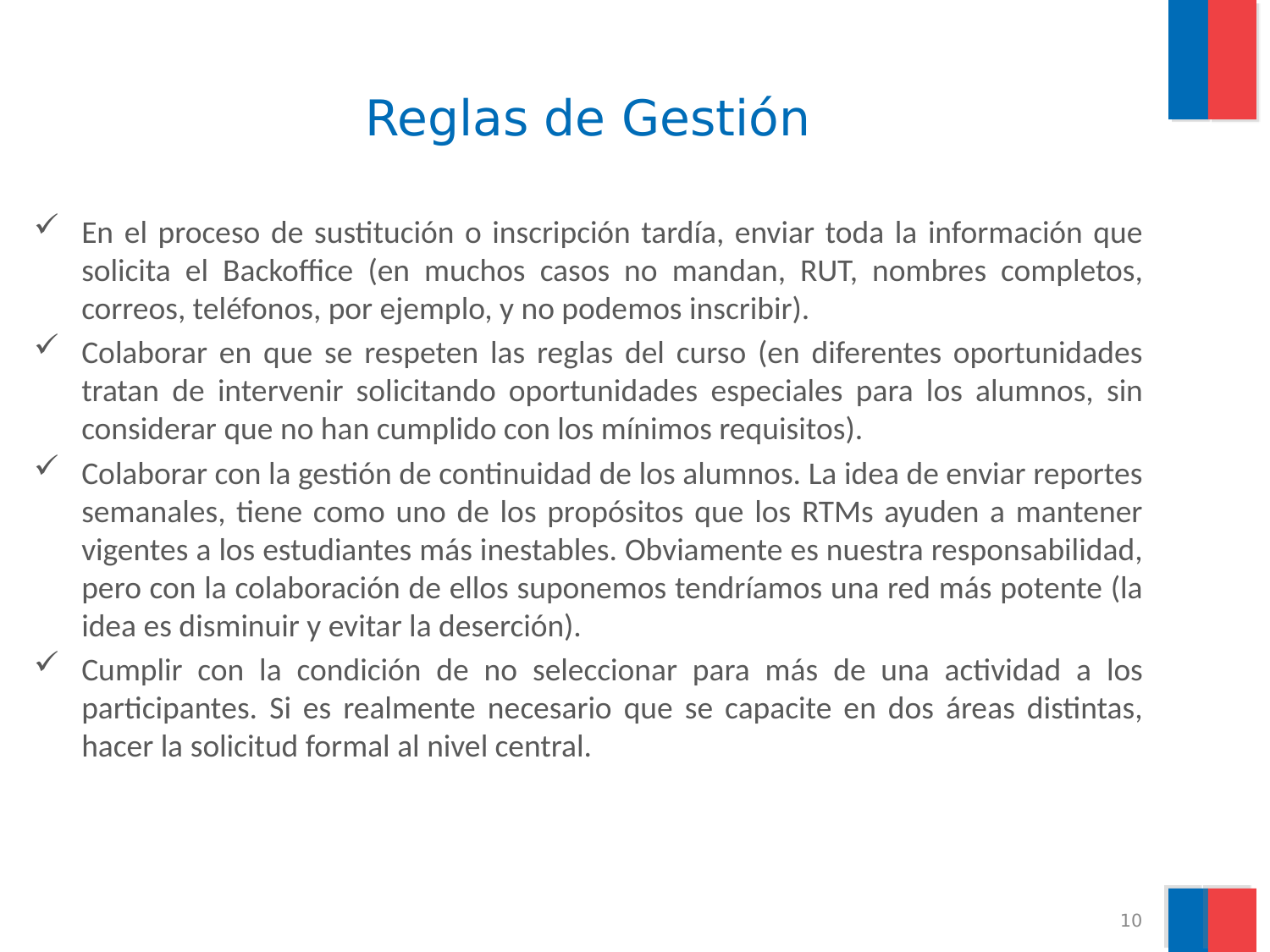

# Reglas de Gestión
En el proceso de sustitución o inscripción tardía, enviar toda la información que solicita el Backoffice (en muchos casos no mandan, RUT, nombres completos, correos, teléfonos, por ejemplo, y no podemos inscribir).
Colaborar en que se respeten las reglas del curso (en diferentes oportunidades tratan de intervenir solicitando oportunidades especiales para los alumnos, sin considerar que no han cumplido con los mínimos requisitos).
Colaborar con la gestión de continuidad de los alumnos. La idea de enviar reportes semanales, tiene como uno de los propósitos que los RTMs ayuden a mantener vigentes a los estudiantes más inestables. Obviamente es nuestra responsabilidad, pero con la colaboración de ellos suponemos tendríamos una red más potente (la idea es disminuir y evitar la deserción).
Cumplir con la condición de no seleccionar para más de una actividad a los participantes. Si es realmente necesario que se capacite en dos áreas distintas, hacer la solicitud formal al nivel central.
10